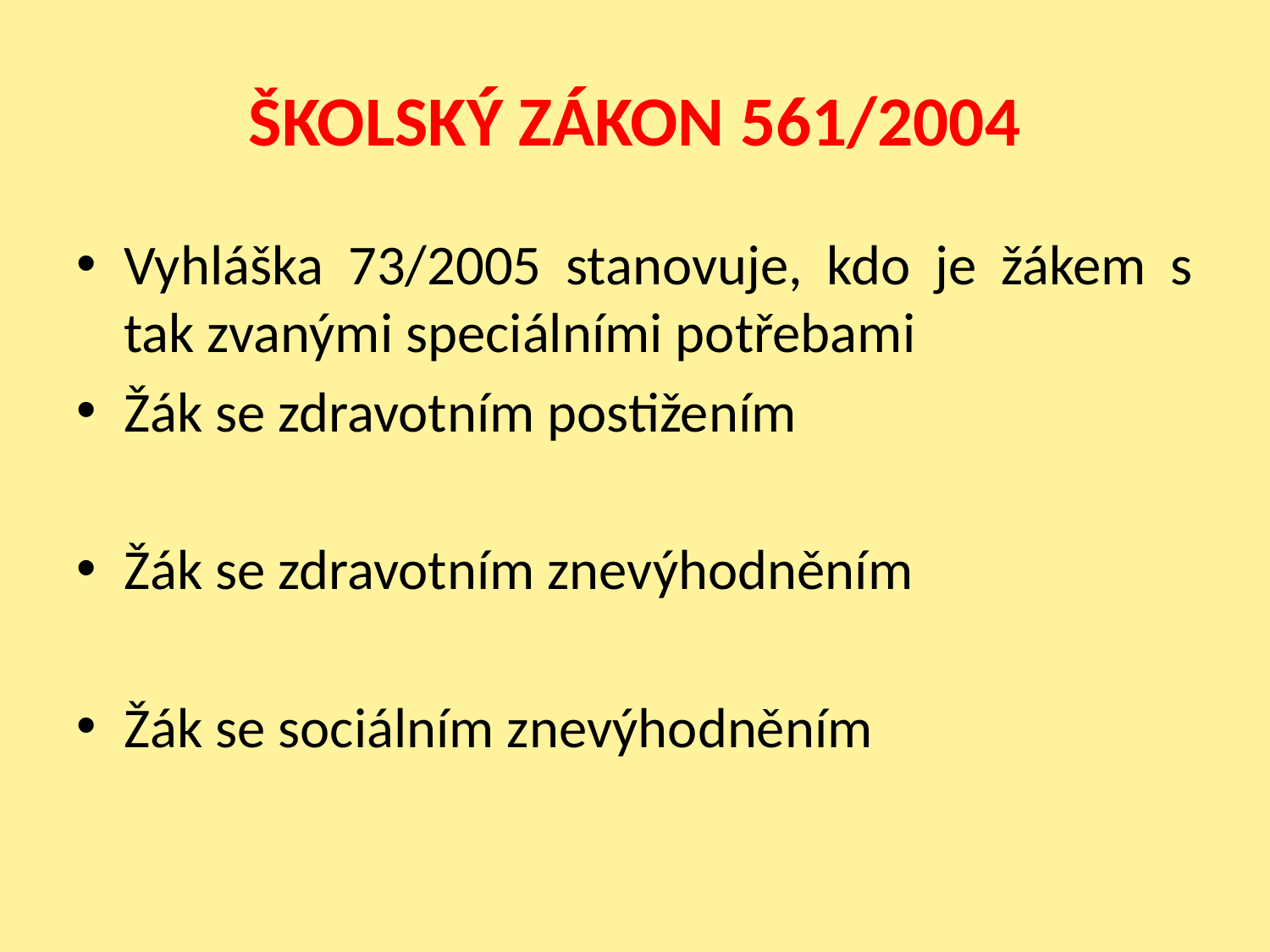

# ŠKOLSKÝ ZÁKON 561/2004
Vyhláška 73/2005 stanovuje, kdo je žákem s tak zvanými speciálními potřebami
Žák se zdravotním postižením

Žák se zdravotním znevýhodněním

Žák se sociálním znevýhodněním